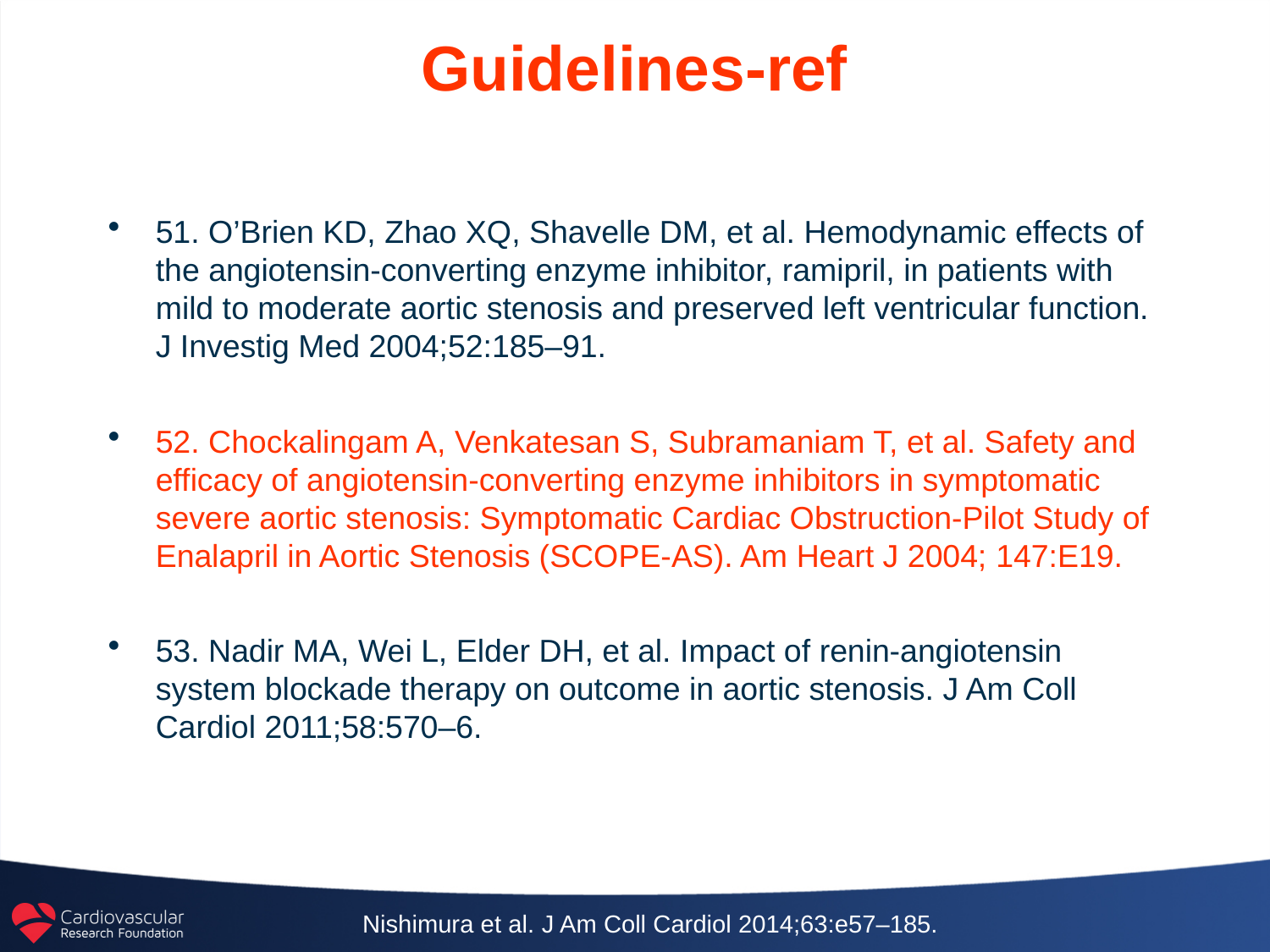

# Guidelines-ref
51. O’Brien KD, Zhao XQ, Shavelle DM, et al. Hemodynamic effects of the angiotensin-converting enzyme inhibitor, ramipril, in patients with mild to moderate aortic stenosis and preserved left ventricular function. J Investig Med 2004;52:185–91.

52. Chockalingam A, Venkatesan S, Subramaniam T, et al. Safety and efficacy of angiotensin-converting enzyme inhibitors in symptomatic severe aortic stenosis: Symptomatic Cardiac Obstruction-Pilot Study of Enalapril in Aortic Stenosis (SCOPE-AS). Am Heart J 2004; 147:E19.

53. Nadir MA, Wei L, Elder DH, et al. Impact of renin-angiotensin system blockade therapy on outcome in aortic stenosis. J Am Coll Cardiol 2011;58:570–6.
Nishimura et al. J Am Coll Cardiol 2014;63:e57–185.